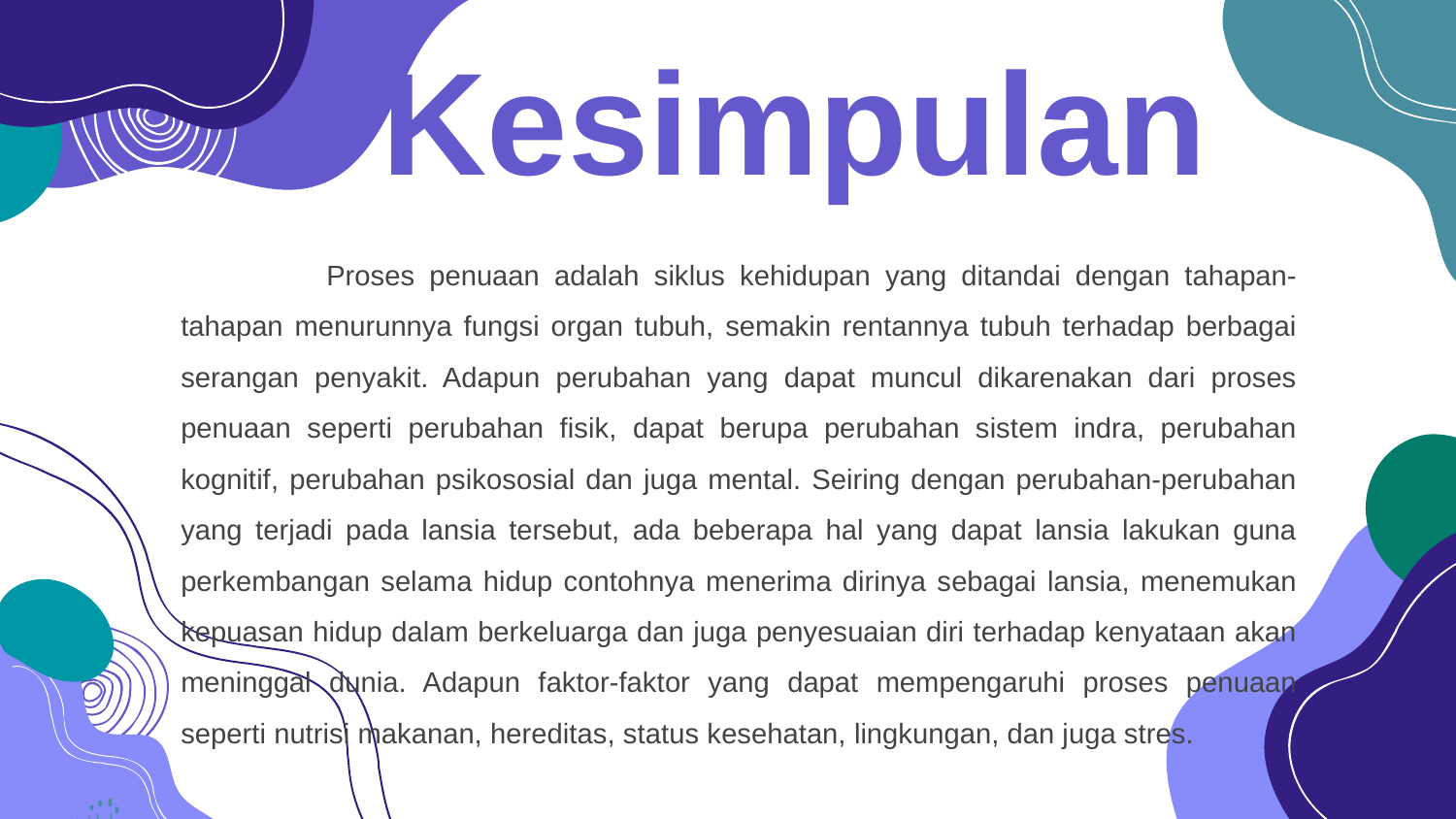

# Kesimpulan
	Proses penuaan adalah siklus kehidupan yang ditandai dengan tahapan-tahapan menurunnya fungsi organ tubuh, semakin rentannya tubuh terhadap berbagai serangan penyakit. Adapun perubahan yang dapat muncul dikarenakan dari proses penuaan seperti perubahan fisik, dapat berupa perubahan sistem indra, perubahan kognitif, perubahan psikososial dan juga mental. Seiring dengan perubahan-perubahan yang terjadi pada lansia tersebut, ada beberapa hal yang dapat lansia lakukan guna perkembangan selama hidup contohnya menerima dirinya sebagai lansia, menemukan kepuasan hidup dalam berkeluarga dan juga penyesuaian diri terhadap kenyataan akan meninggal dunia. Adapun faktor-faktor yang dapat mempengaruhi proses penuaan seperti nutrisi makanan, hereditas, status kesehatan, lingkungan, dan juga stres.